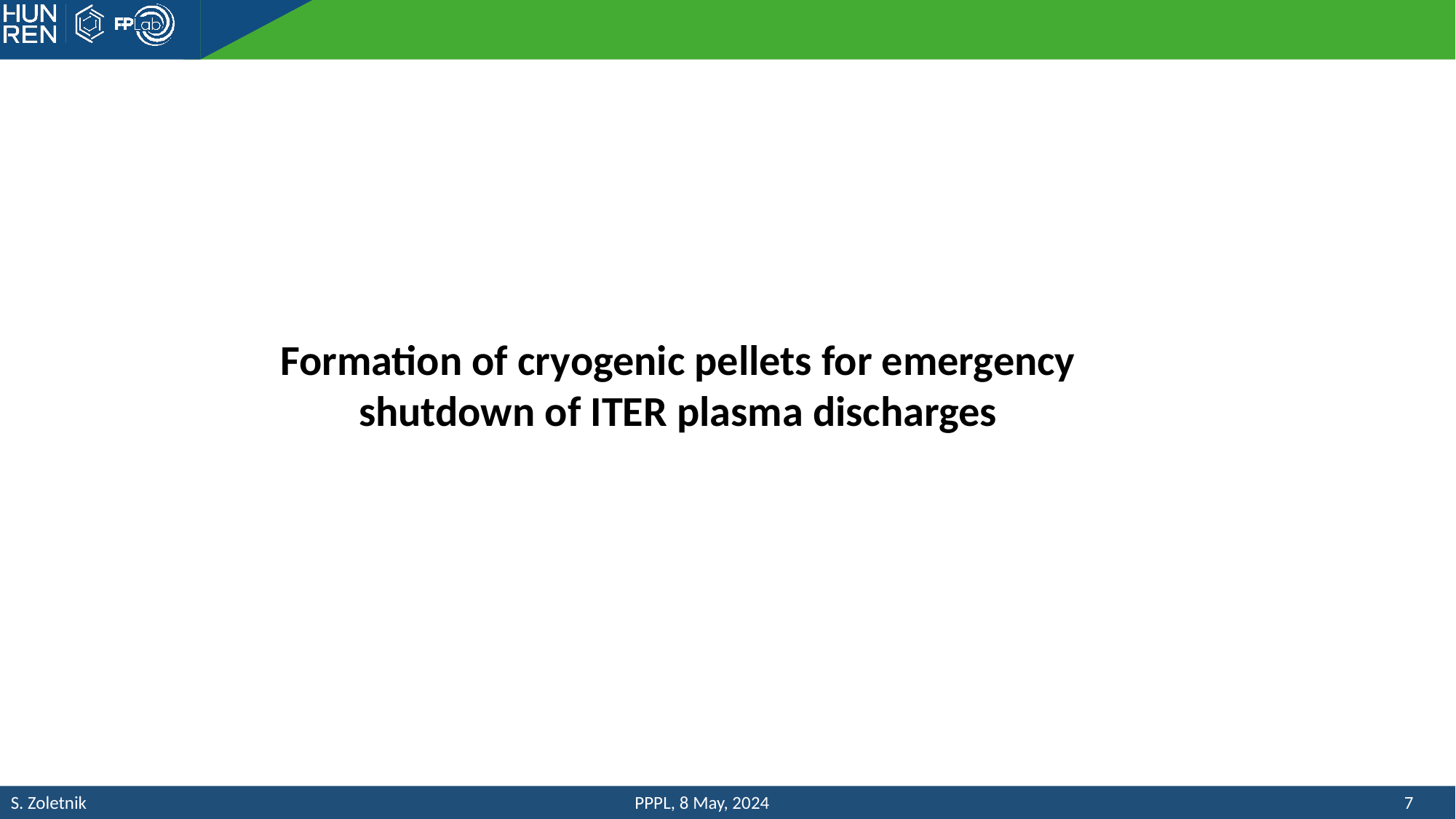

Formation of cryogenic pellets for emergency shutdown of ITER plasma discharges